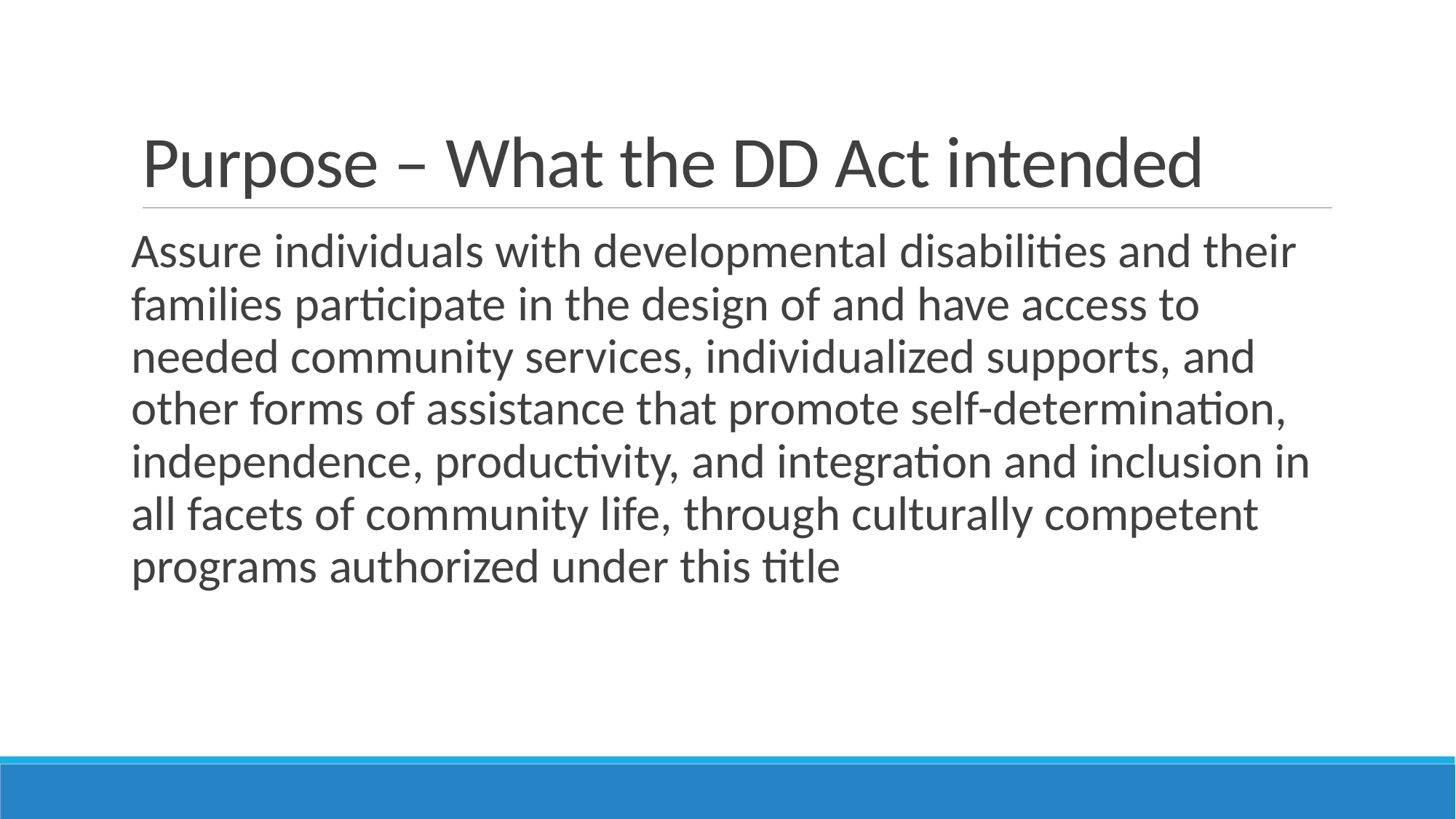

# Purpose – What the DD Act intended
Assure individuals with developmental disabilities and their families participate in the design of and have access to needed community services, individualized supports, and other forms of assistance that promote self-determination, independence, productivity, and integration and inclusion in all facets of community life, through culturally competent programs authorized under this title